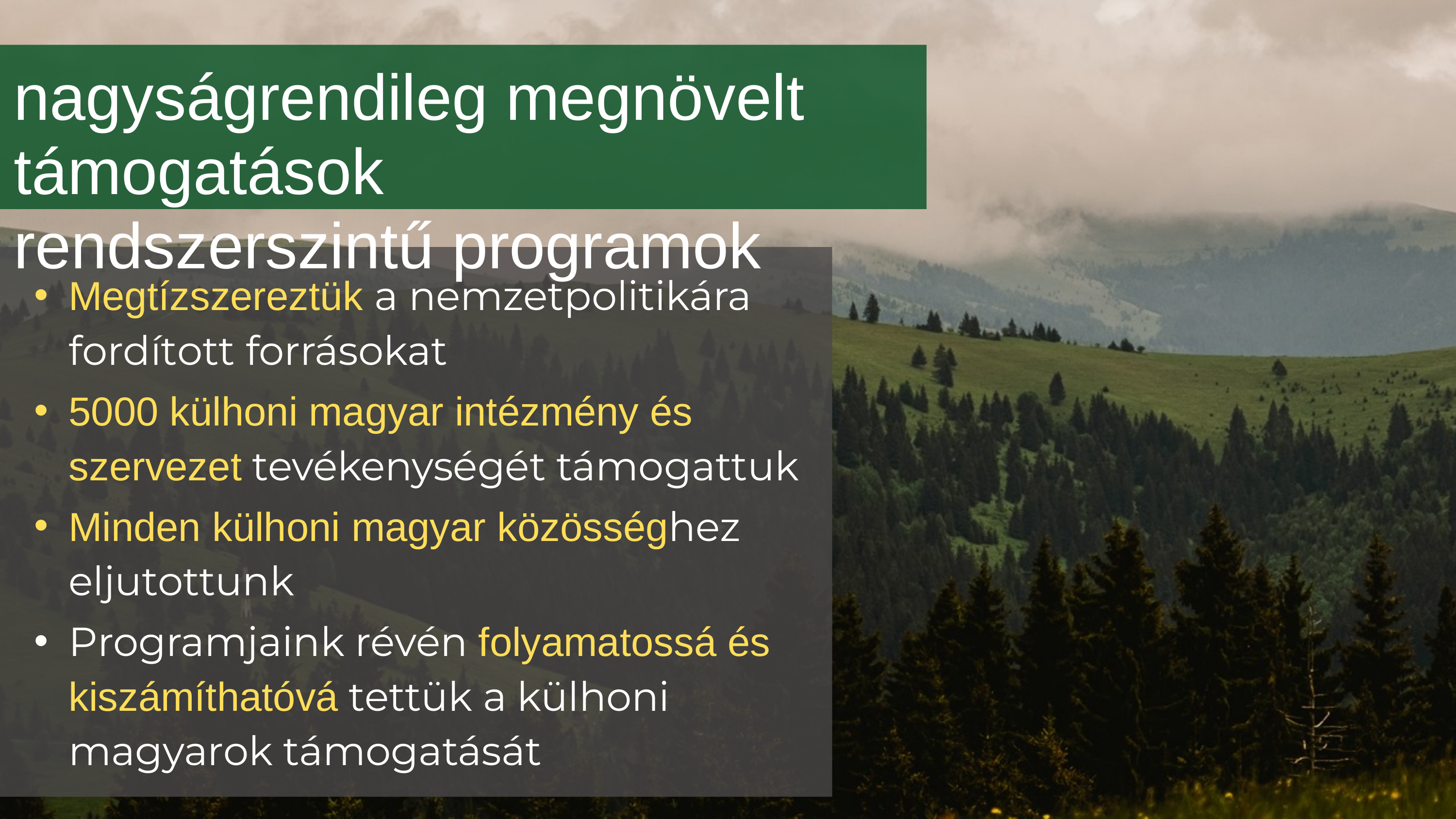

nagyságrendileg megnövelt támogatások
rendszerszintű programok

Megtízszereztük a nemzetpolitikára fordított forrásokat
5000 külhoni magyar intézmény és szervezet tevékenységét támogattuk
Minden külhoni magyar közösséghez eljutottunk
Programjaink révén folyamatossá és kiszámíthatóvá tettük a külhoni magyarok támogatását